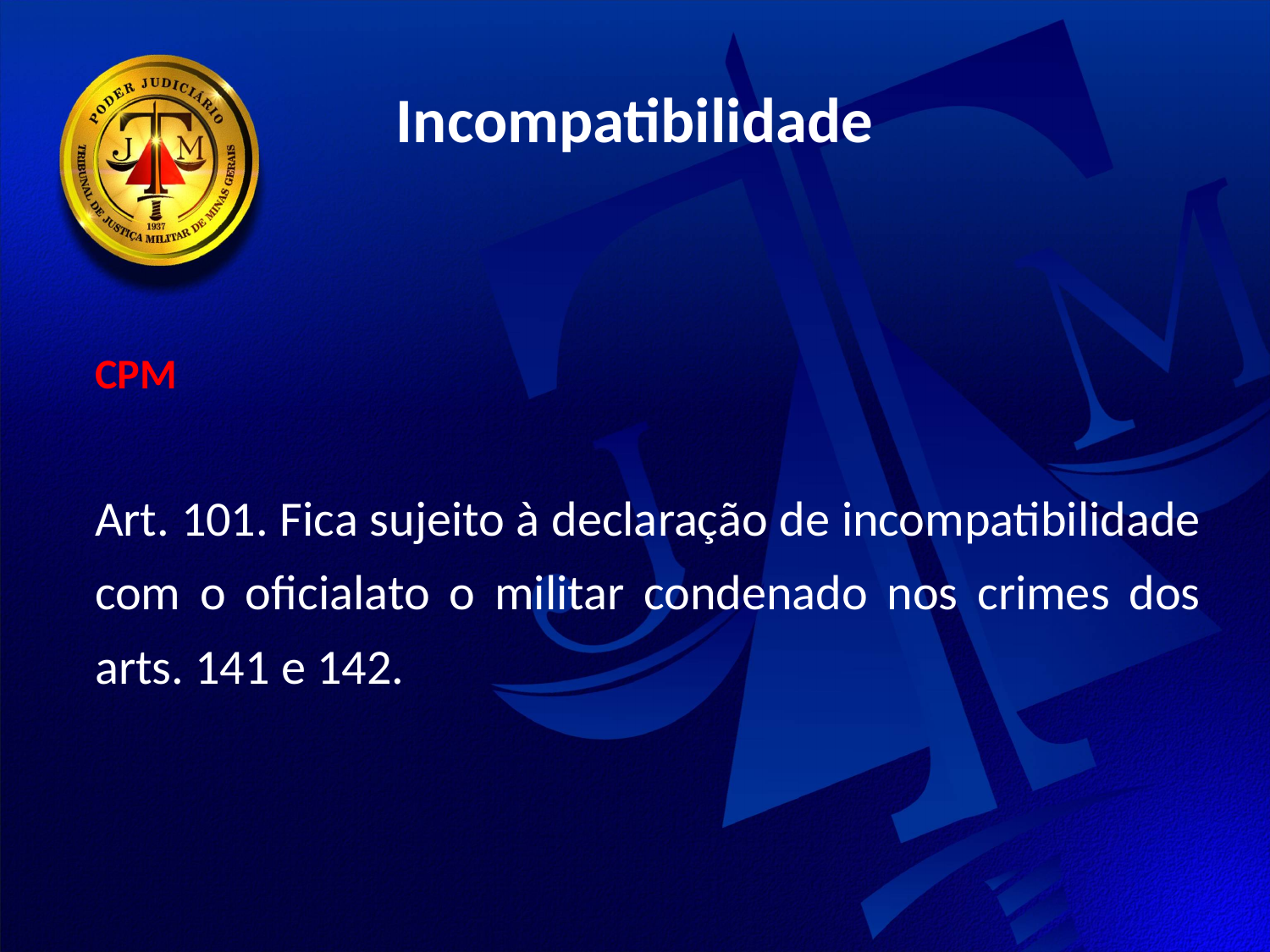

Incompatibilidade
CPM

Art. 101. Fica sujeito à declaração de incompatibilidade com o oficialato o militar condenado nos crimes dos arts. 141 e 142.